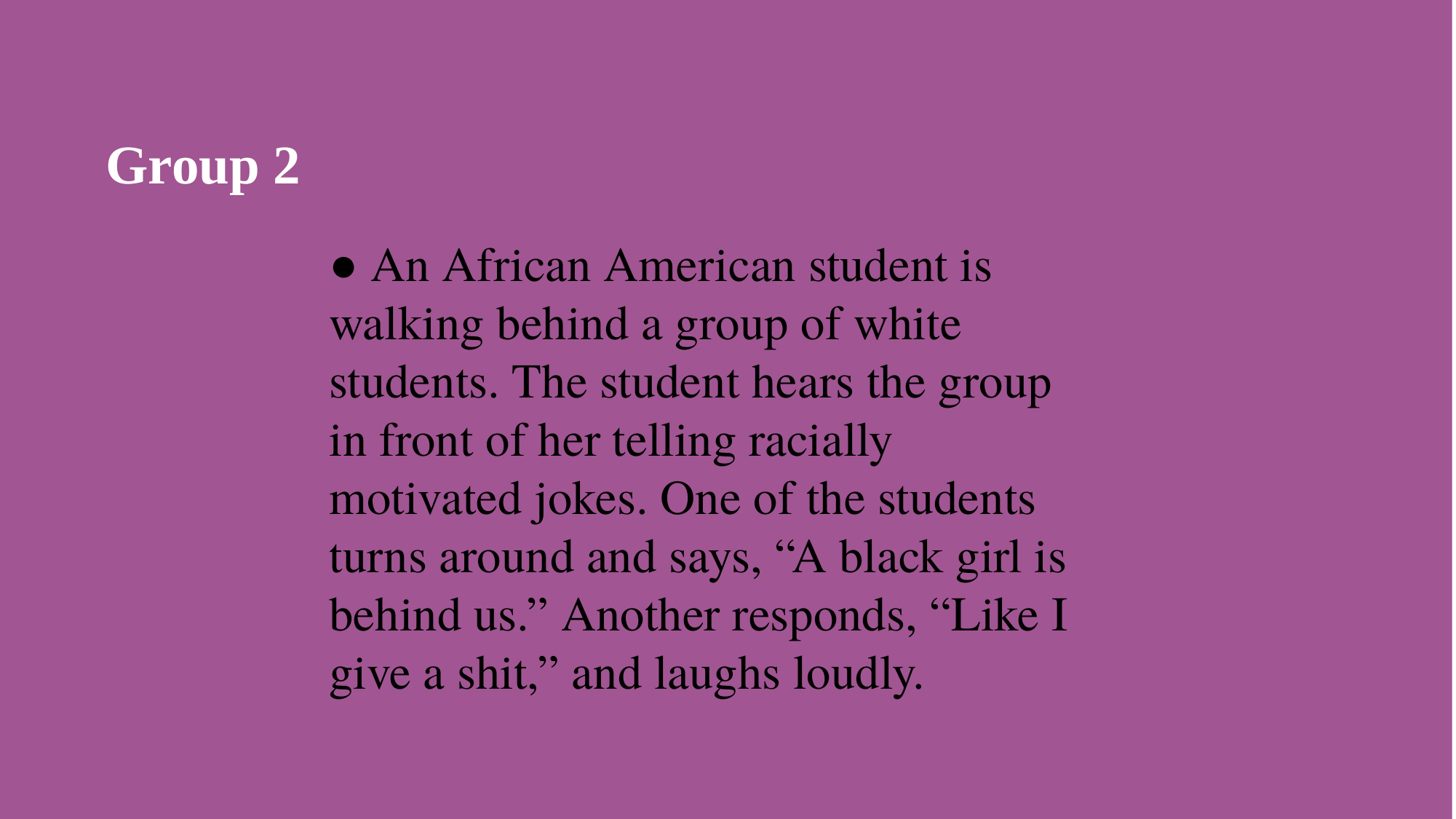

Group 2
● An African American student is walking behind a group of white students. The student hears the group in front of her telling racially motivated jokes. One of the students turns around and says, “A black girl is behind us.” Another responds, “Like I give a shit,” and laughs loudly.